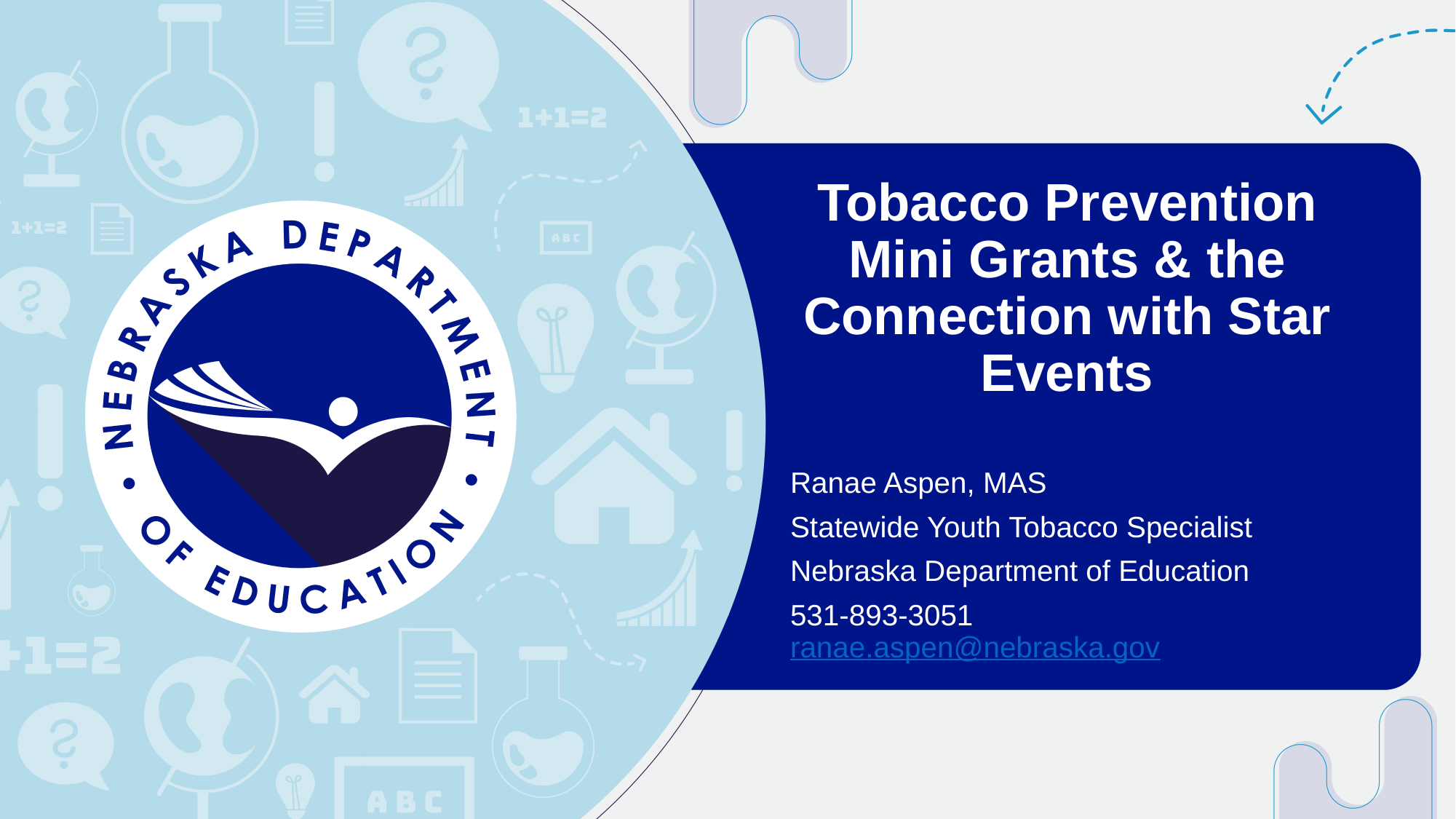

# Tobacco Prevention Mini Grants & the Connection with Star Events
Ranae Aspen, MAS
Statewide Youth Tobacco Specialist
Nebraska Department of Education
531-893-3051        ranae.aspen@nebraska.gov